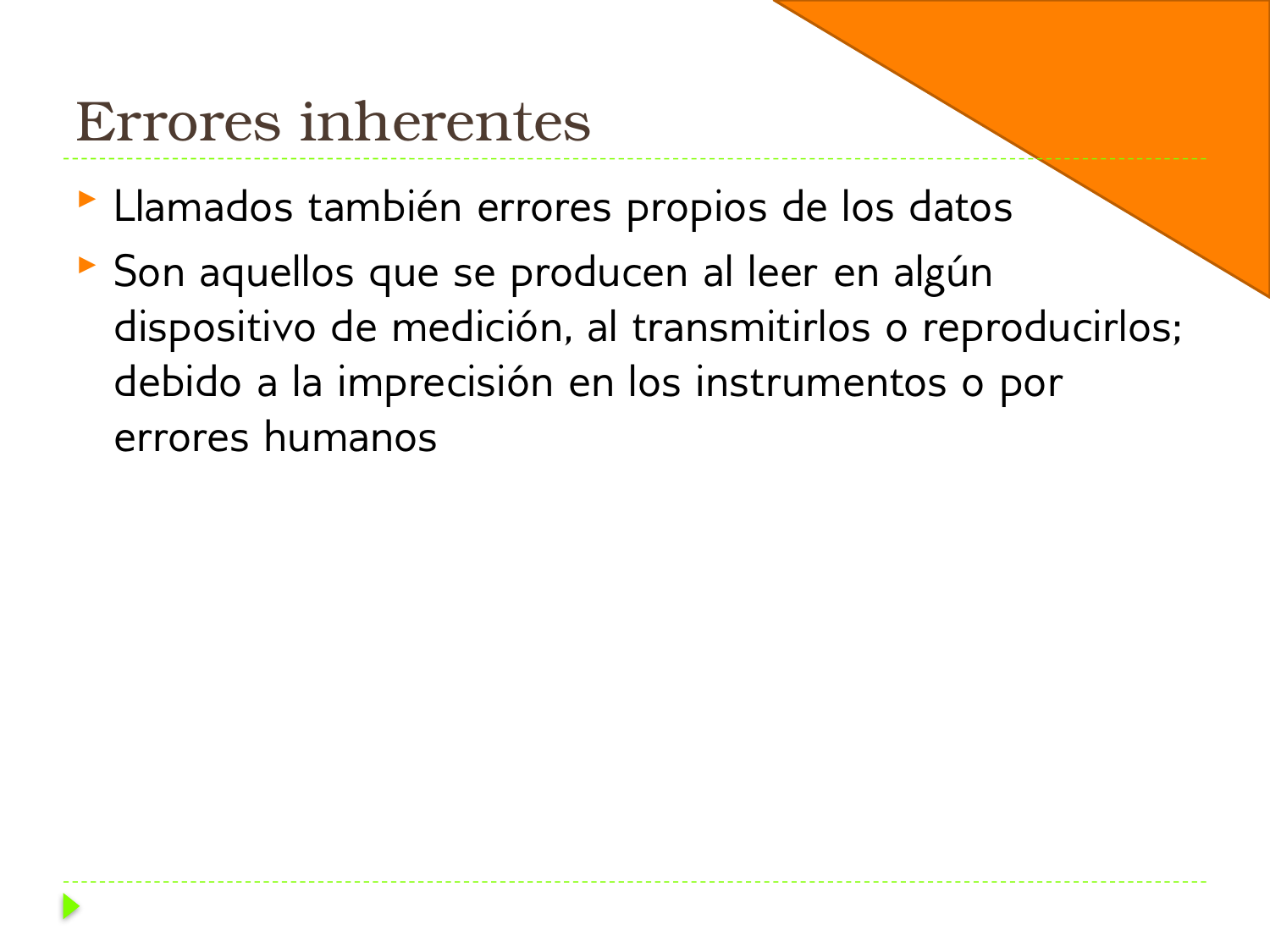

# Errores inherentes
Llamados también errores propios de los datos
Son aquellos que se producen al leer en algún dispositivo de medición, al transmitirlos o reproducirlos; debido a la imprecisión en los instrumentos o por errores humanos